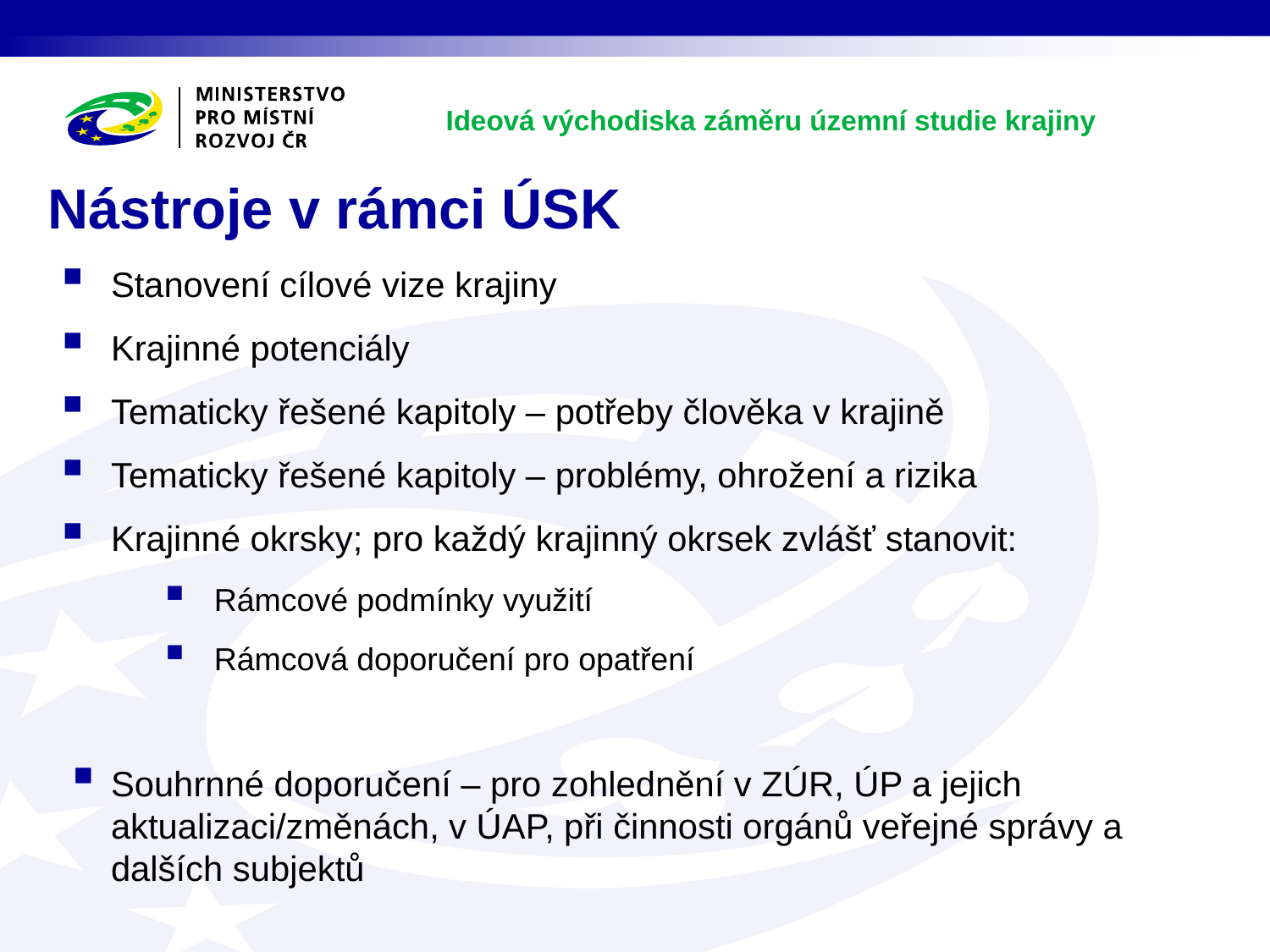

Ideová východiska záměru územní studie krajiny
# Nástroje v rámci ÚSK
Stanovení cílové vize krajiny
Krajinné potenciály
Tematicky řešené kapitoly – potřeby člověka v krajině
Tematicky řešené kapitoly – problémy, ohrožení a rizika
Krajinné okrsky; pro každý krajinný okrsek zvlášť stanovit:
Rámcové podmínky využití
Rámcová doporučení pro opatření

Souhrnné doporučení – pro zohlednění v ZÚR, ÚP a jejich aktualizaci/změnách, v ÚAP, při činnosti orgánů veřejné správy a dalších subjektů